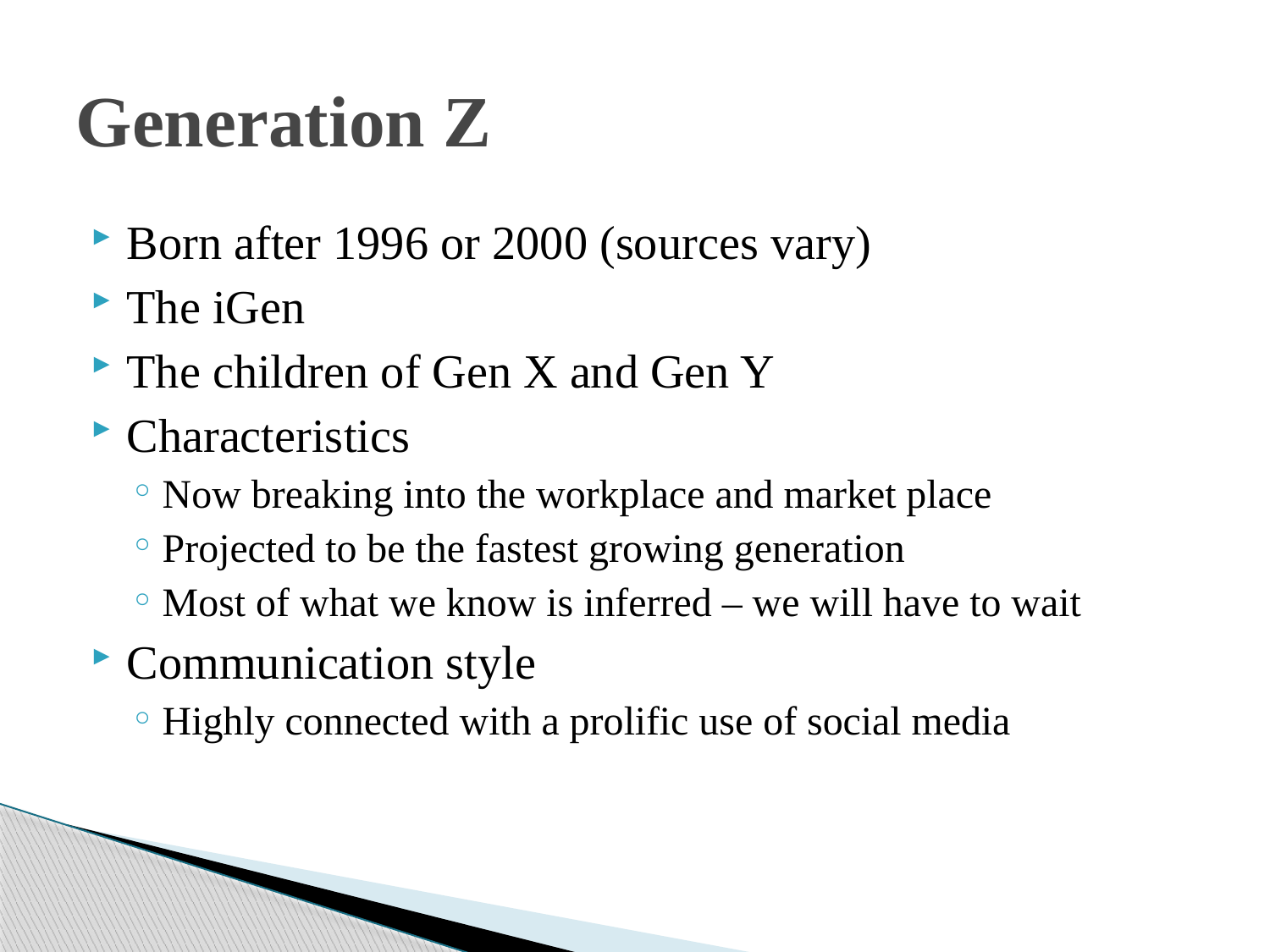

# Generation Z
Born after 1996 or 2000 (sources vary)
The iGen
The children of Gen X and Gen Y
Characteristics
Now breaking into the workplace and market place
Projected to be the fastest growing generation
Most of what we know is inferred – we will have to wait
Communication style
Highly connected with a prolific use of social media